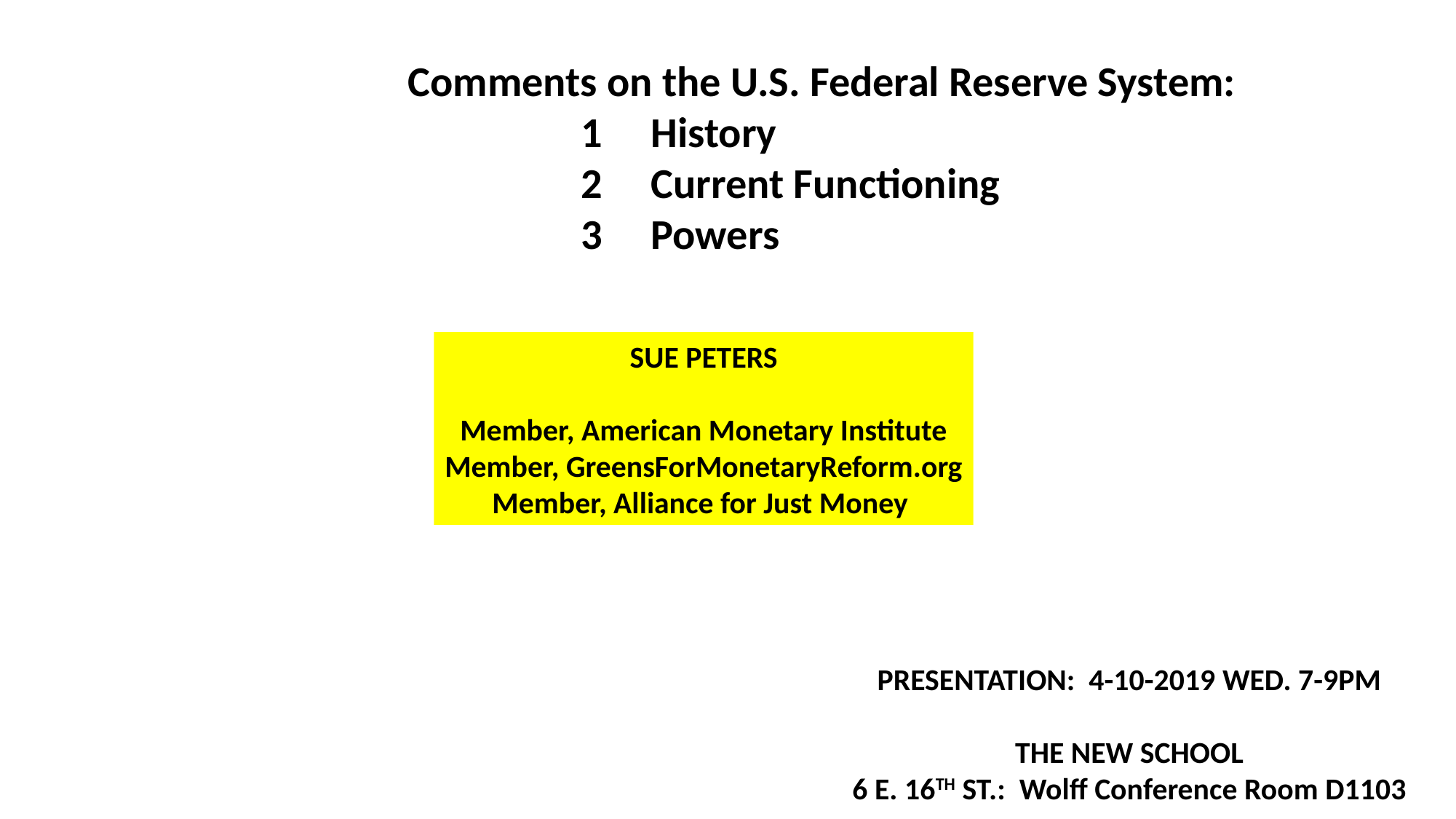

Comments on the U.S. Federal Reserve System:
                               1     History
                               2     Current Functioning
                               3     Powers
SUE PETERS

Member, American Monetary Institute
Member, GreensForMonetaryReform.org
Member, Alliance for Just Money
PRESENTATION:  4-10-2019 WED. 7-9PM

THE NEW SCHOOL
6 E. 16TH ST.:  Wolff Conference Room D1103